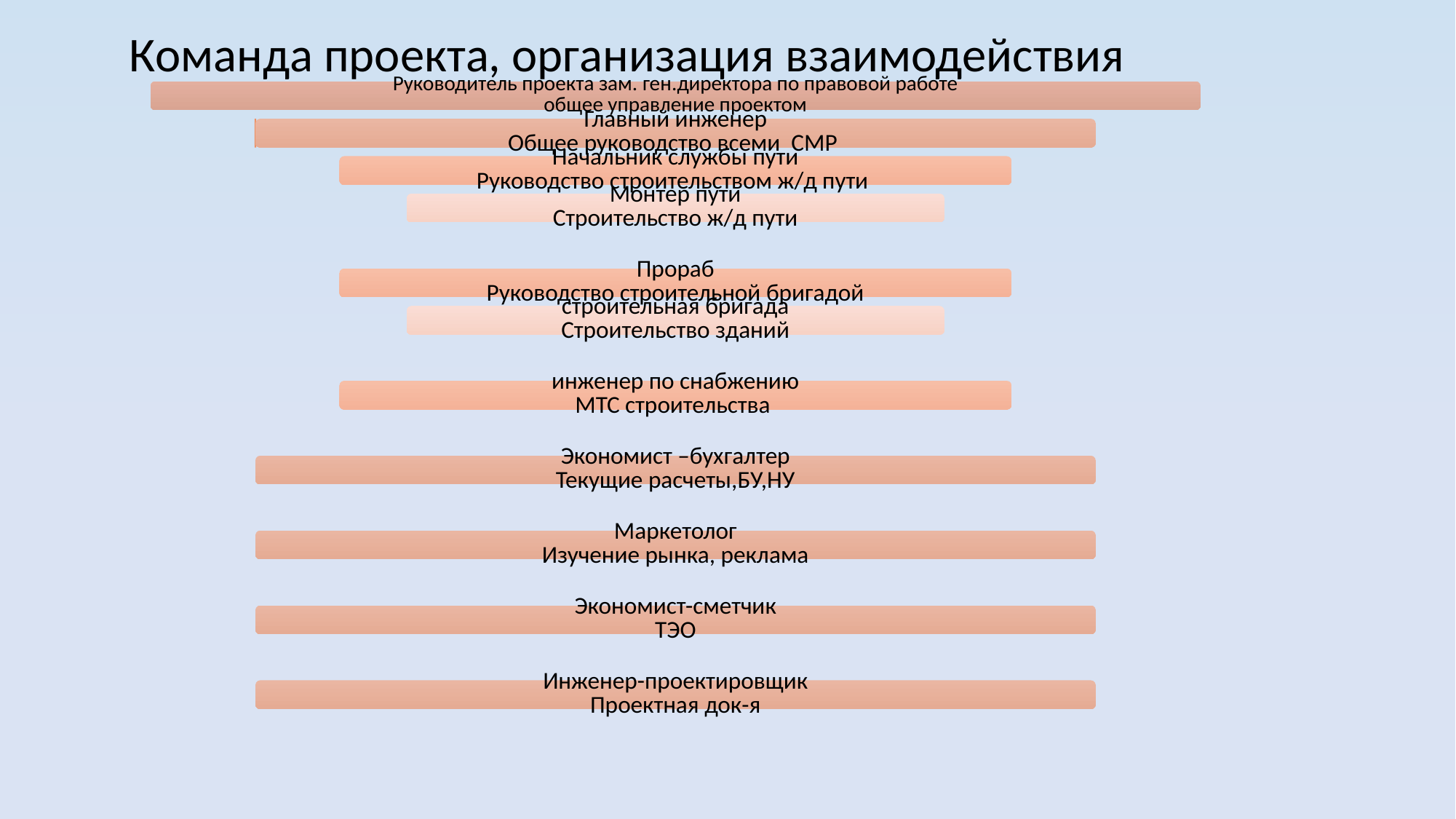

Команда проекта, организация взаимодействия
Руководитель проекта зам. ген.директора по правовой работе
общее управление проектом
Экономист –бухгалтер
Текущие расчеты,БУ,НУ
Маркетолог
Изучение рынка, реклама
Главный инженер
Общее руководство всеми  СМР
Начальник службы пути
Руководство строительством ж/д пути
Монтер пути
Строительство ж/д пути
Экономист-сметчик
ТЭО
Инженер-проектировщик
Проектная док-я
Прораб
Руководство строительной бригадой
строительная бригада
Строительство зданий
инженер по снабжению
МТС строительства